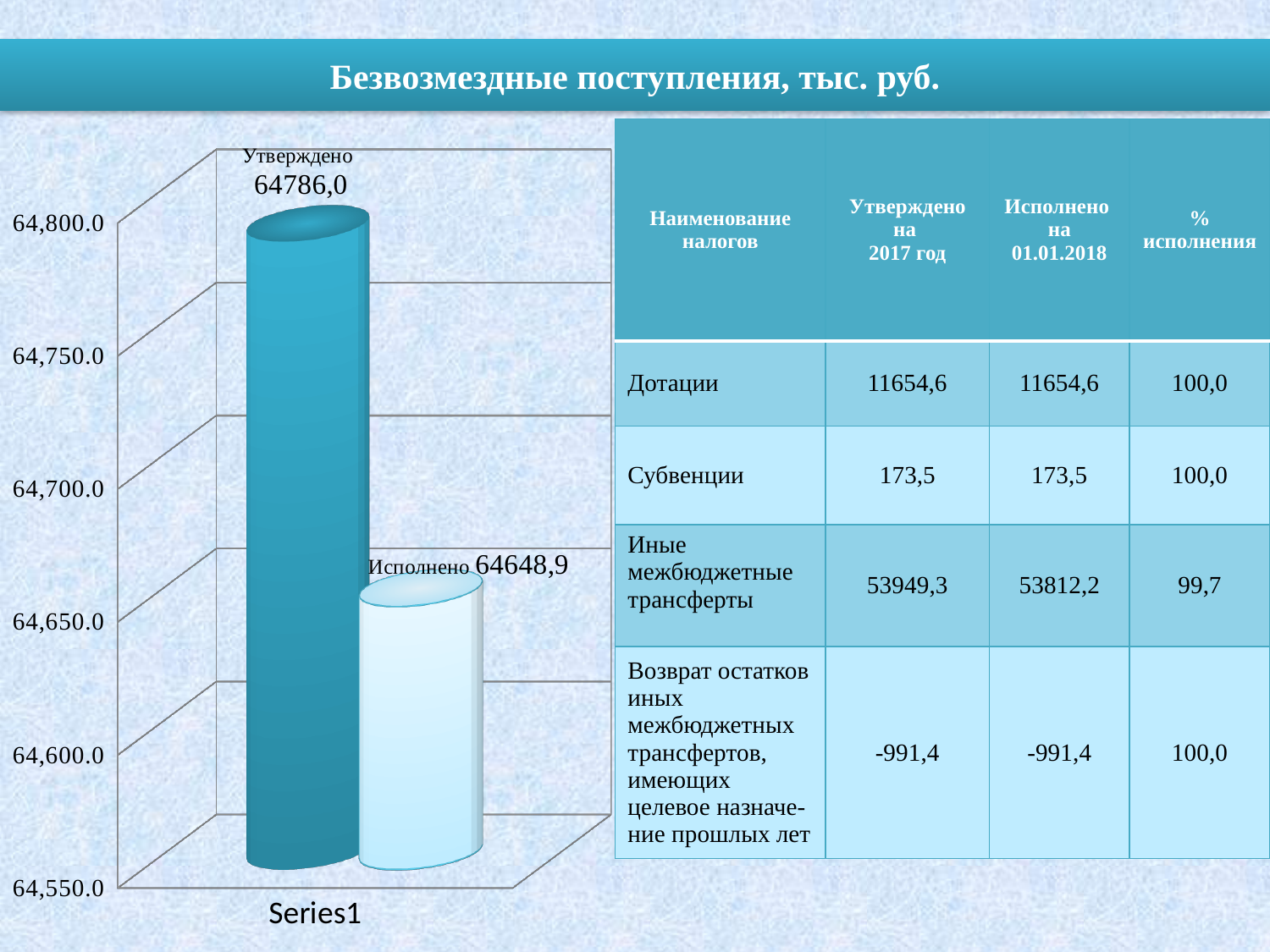

# Безвозмездные поступления, тыс. руб.
| Наименование налогов | Утверждено на 2017 год | Исполнено на 01.01.2018 | % исполнения |
| --- | --- | --- | --- |
| Дотации | 11654,6 | 11654,6 | 100,0 |
| Субвенции | 173,5 | 173,5 | 100,0 |
| Иные межбюджетные трансферты | 53949,3 | 53812,2 | 99,7 |
| Возврат остатков иных межбюджетных трансфертов, имеющих целевое назначе- ние прошлых лет | -991,4 | -991,4 | 100,0 |

[unsupported chart]